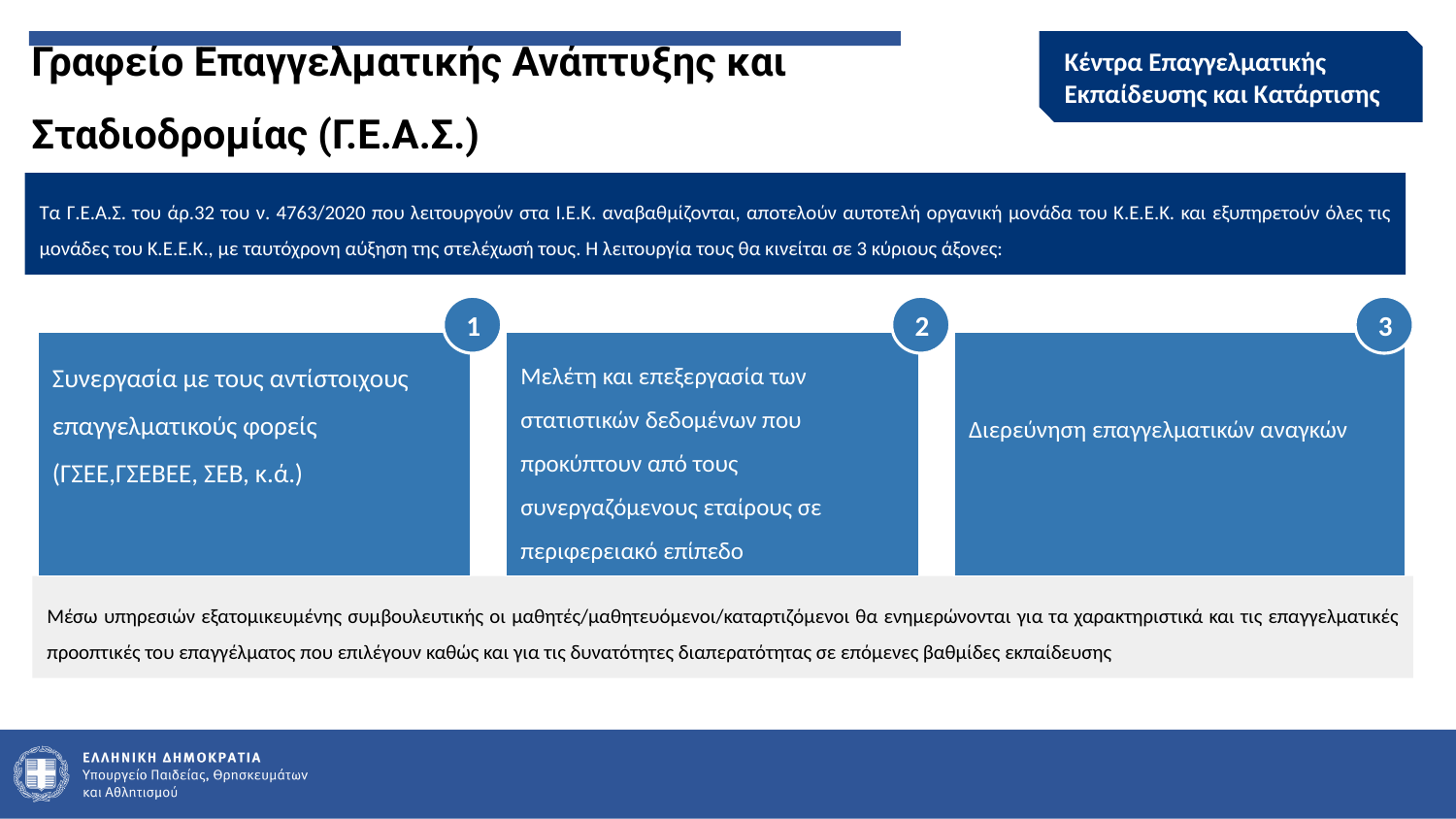

Γραφείο Επαγγελματικής Ανάπτυξης και Σταδιοδρομίας (Γ.Ε.Α.Σ.)
Κέντρα Επαγγελματικής Εκπαίδευσης και Κατάρτισης

Τα Γ.Ε.Α.Σ. του άρ.32 του ν. 4763/2020 που λειτουργούν στα Ι.Ε.Κ. αναβαθμίζονται, αποτελούν αυτοτελή οργανική μονάδα του Κ.Ε.Ε.Κ. και εξυπηρετούν όλες τις μονάδες του Κ.Ε.Ε.Κ., με ταυτόχρονη αύξηση της στελέχωσή τους. Η λειτουργία τους θα κινείται σε 3 κύριους άξονες:
1
2
3
Συνεργασία με τους αντίστοιχους επαγγελματικούς φορείς (ΓΣΕΕ,ΓΣΕΒΕΕ, ΣΕΒ, κ.ά.)

Μελέτη και επεξεργασία των στατιστικών δεδομένων που προκύπτουν από τους συνεργαζόμενους εταίρους σε περιφερειακό επίπεδο

Διερεύνηση επαγγελματικών αναγκών
Μέσω υπηρεσιών εξατομικευμένης συμβουλευτικής οι μαθητές/μαθητευόμενοι/καταρτιζόμενοι θα ενημερώνονται για τα χαρακτηριστικά και τις επαγγελματικές προοπτικές του επαγγέλματος που επιλέγουν καθώς και για τις δυνατότητες διαπερατότητας σε επόμενες βαθμίδες εκπαίδευσης